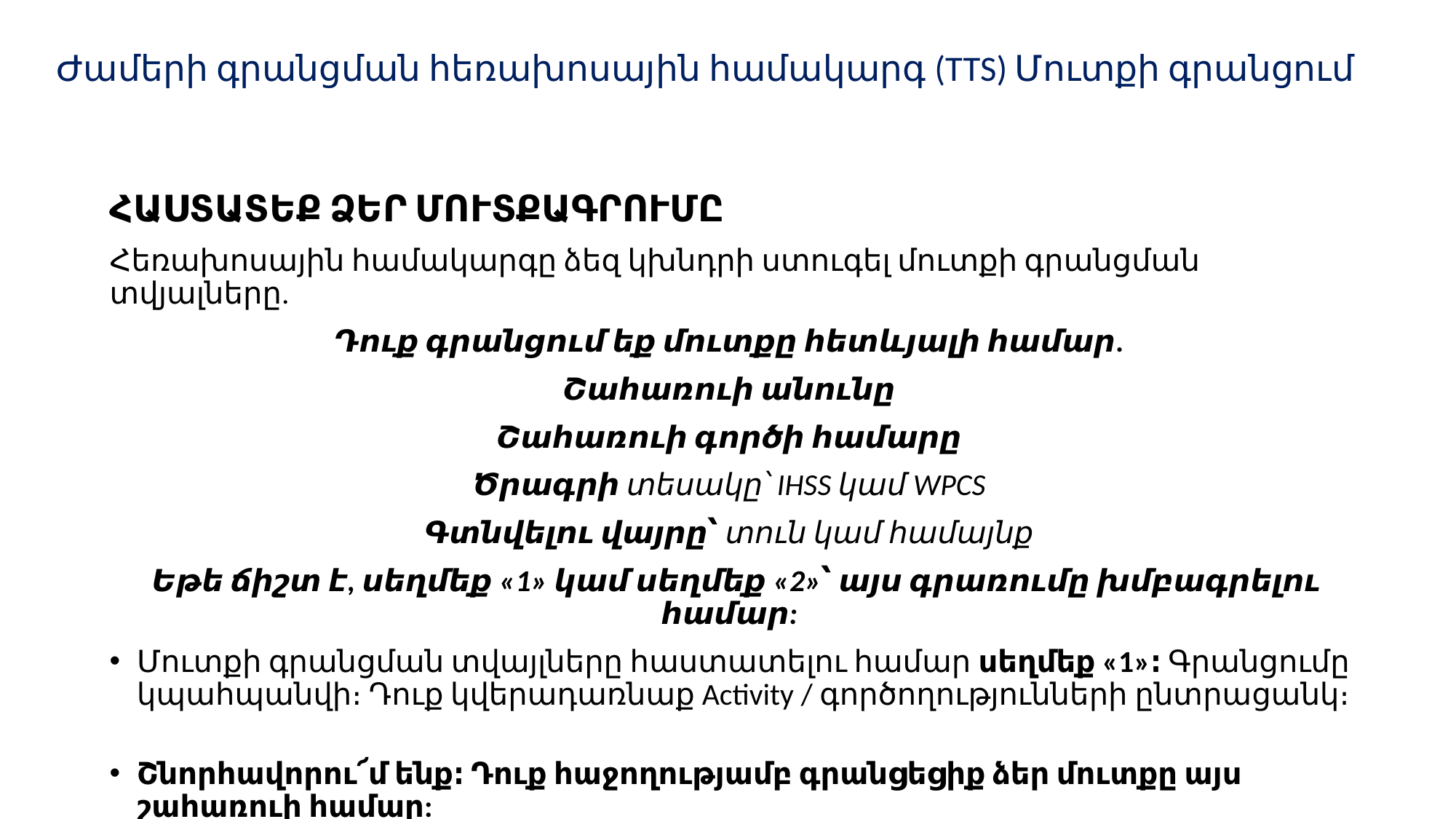

# Ժամերի գրանցման հեռախոսային համակարգ (TTS) Մուտքի գրանցում
ՀԱՍՏԱՏԵՔ ՁԵՐ ՄՈՒՏՔԱԳՐՈՒՄԸ
Հեռախոսային համակարգը ձեզ կխնդրի ստուգել մուտքի գրանցման տվյալները.
Դուք գրանցում եք մուտքը հետևյալի համար.
Շահառուի անունը
Շահառուի գործի համարը
Ծրագրի տեսակը՝ IHSS կամ WPCS
Գտնվելու վայրը՝ տուն կամ համայնք
Եթե ճիշտ է, սեղմեք «1» կամ սեղմեք «2»՝ այս գրառումը խմբագրելու համար:
Մուտքի գրանցման տվայլները հաստատելու համար սեղմեք «1»։ Գրանցումը կպահպանվի։ Դուք կվերադառնաք Activity / գործողությունների ընտրացանկ։

Շնորհավորու՜մ ենք։ Դուք հաջողությամբ գրանցեցիք ձեր մուտքը այս շահառուի համար: